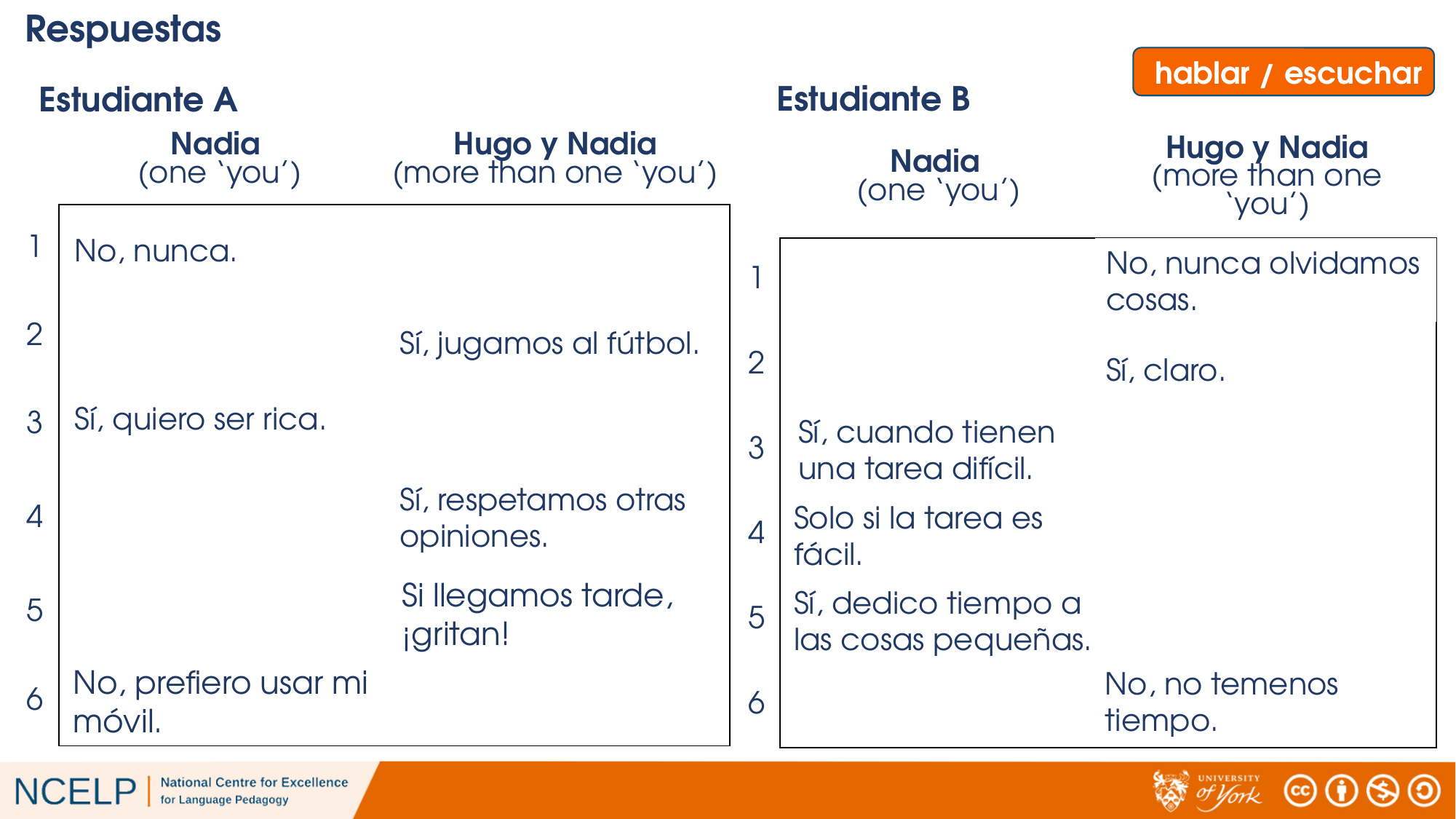

Respuestas
hablar / escuchar
hablar / escuchar

Estudiante B
Estudiante A
|  | Nadia (one ‘you’) | Hugo y Nadia (more than one ‘you’) |
| --- | --- | --- |
| 1 | No, never. |  |
| 2 |  | Yes, we play football. |
| 3 | Yes, I want to be rich |  |
| 4 |  | Yes, we respect other opinions. |
| 5 |  | If we arrive late, they shout! |
| 6 | No, I prefer to use my phone. |  |
|  | Nadia (one ‘you’) | Hugo y Nadia (more than one ‘you’) |
| --- | --- | --- |
| 1 |  | No, we never forget things. |
| 2 |  | Yes, of course. |
| 3 | Yes, when they have a difficult task. |  |
| 4 | Only if the task is easy. |  |
| 5 | Yes, I dedicate time to small things. |  |
| 6 |  | No, we don’t have time. |
No, nunca.
No, nunca olvidamos cosas.
Sí, jugamos al fútbol.
Sí, claro.
Sí, quiero ser rica.

Sí, cuando tienen una tarea difícil.
Sí, respetamos otras opiniones.
Solo si la tarea es fácil.
Si llegamos tarde, ¡gritan!
Sí, dedico tiempo a las cosas pequeñas.
No, prefiero usar mi móvil.
No, no temenos tiempo.